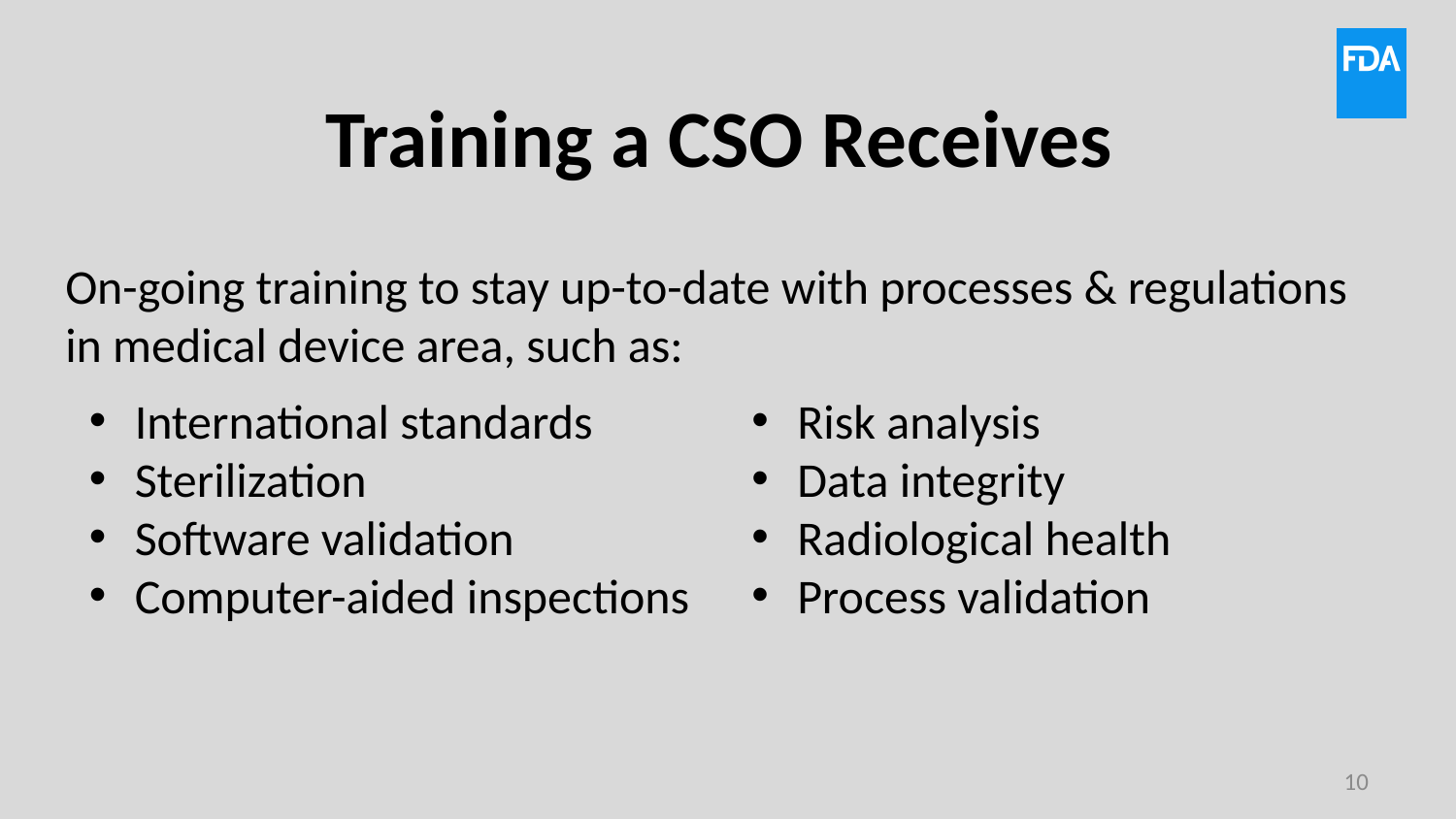

# Training a CSO Receives
On-going training to stay up-to-date with processes & regulations in medical device area, such as:
International standards
Sterilization
Software validation
Computer-aided inspections
Risk analysis
Data integrity
Radiological health
Process validation
10